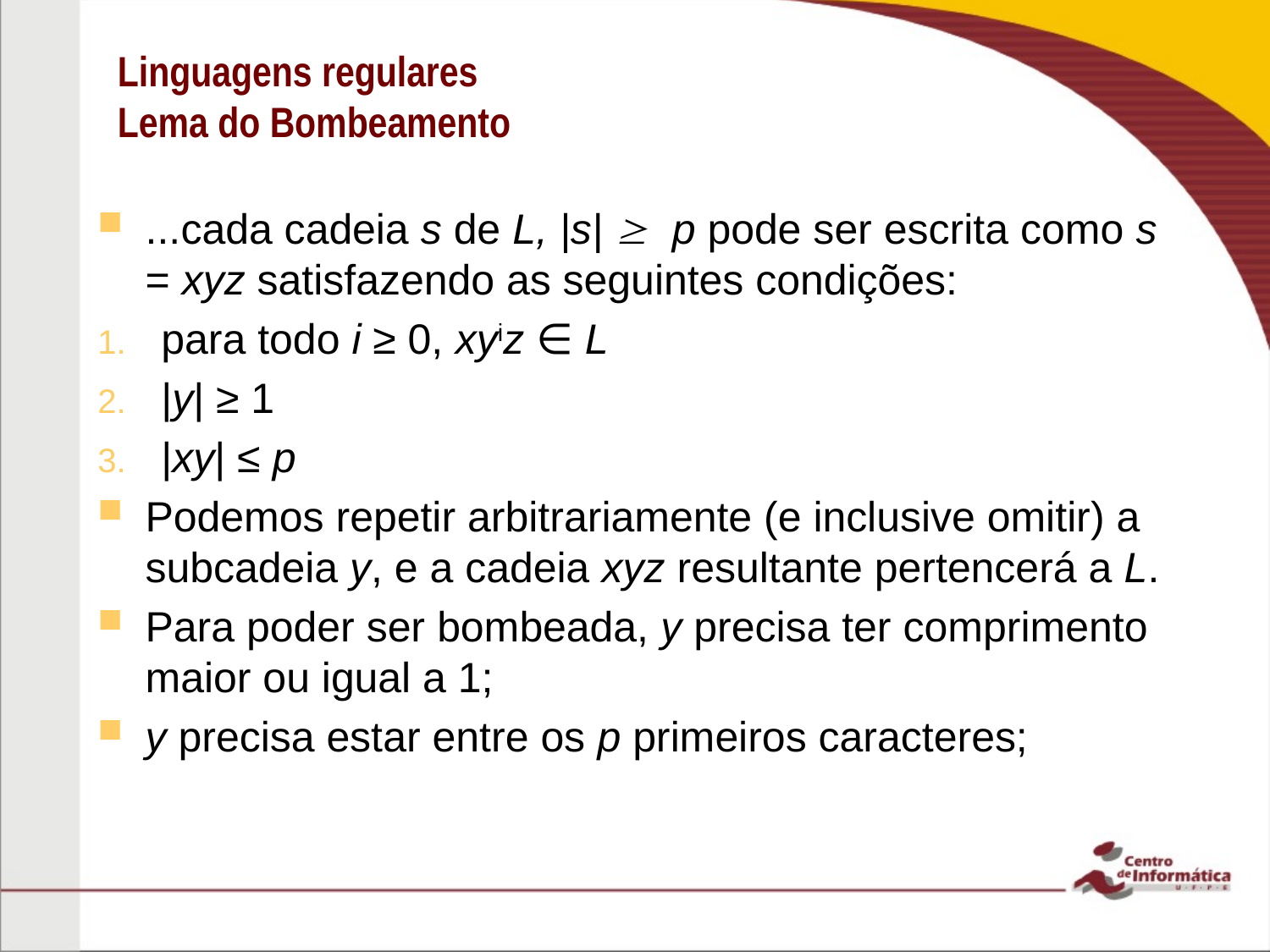

# Linguagens regulares Lema do Bombeamento

...cada cadeia s de L, |s| ≥  p pode ser escrita como s = xyz satisfazendo as seguintes condições:
para todo i ≥ 0, xyiz ∈ L
|y| ≥ 1
|xy| ≤ p
Podemos repetir arbitrariamente (e inclusive omitir) a subcadeia y, e a cadeia xyz resultante pertencerá a L.
Para poder ser bombeada, y precisa ter comprimento maior ou igual a 1;
y precisa estar entre os p primeiros caracteres;